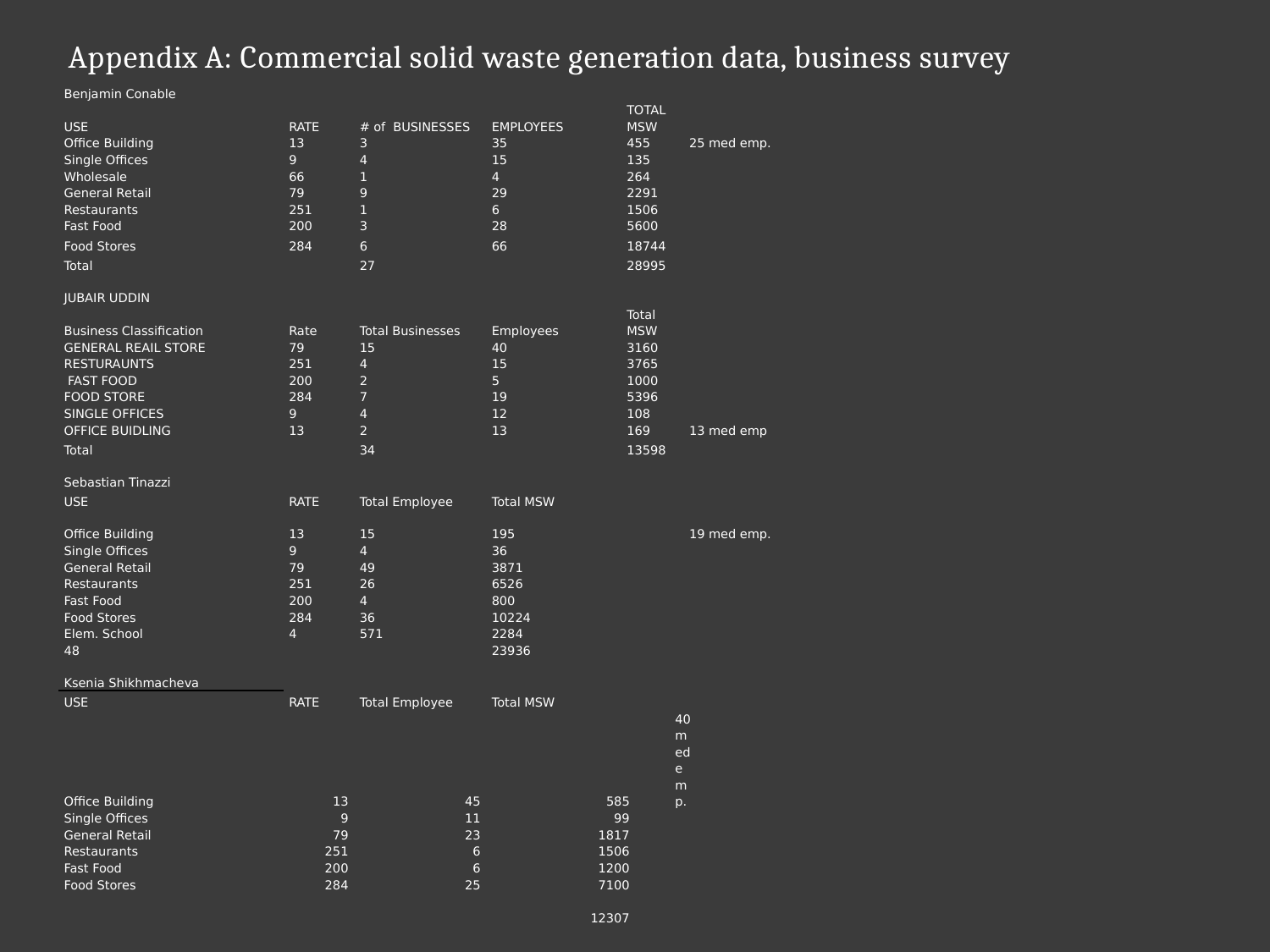

Appendix A: Commercial solid waste generation data, business survey

| Benjamin Conable |  |  |  |  |  |  |  |  |  |  |  |
| --- | --- | --- | --- | --- | --- | --- | --- | --- | --- | --- | --- |
| USE | RATE | # of BUSINESSES |  |  |  | EMPLOYEES | TOTAL MSW |  |  |  |  |
| Office Building | 13 | 3 |  |  |  | 35 | 455 |  |  | 25 med emp. |  |
| Single Offices | 9 | 4 |  |  |  | 15 | 135 |  |  |  |  |
| Wholesale | 66 | 1 |  |  |  | 4 | 264 |  |  |  |  |
| General Retail | 79 | 9 |  |  |  | 29 | 2291 |  |  |  |  |
| Restaurants | 251 | 1 |  |  |  | 6 | 1506 |  |  |  |  |
| Fast Food | 200 | 3 |  |  |  | 28 | 5600 |  |  |  |  |
| Food Stores | 284 | 6 |  |  |  | 66 | 18744 |  |  |  |  |
| Total |  | 27 |  |  |  |  | 28995 |  |  |  |  |
|  |  |  |  |  |  |  |  |  |  |  |  |
| JUBAIR UDDIN |  |  |  |  |  |  |  |  |  |  |  |
| Business Classification | Rate | Total Businesses |  |  |  | Employees | Total MSW |  |  |  |  |
| GENERAL REAIL STORE | 79 | 15 |  |  |  | 40 | 3160 |  |  |  |  |
| RESTURAUNTS | 251 | 4 |  |  |  | 15 | 3765 |  |  |  |  |
| FAST FOOD | 200 | 2 |  |  |  | 5 | 1000 |  |  |  |  |
| FOOD STORE | 284 | 7 |  |  |  | 19 | 5396 |  |  |  |  |
| SINGLE OFFICES | 9 | 4 |  |  |  | 12 | 108 |  |  |  |  |
| OFFICE BUIDLING | 13 | 2 |  |  |  | 13 | 169 |  |  | 13 med emp |  |
| Total |  | 34 |  |  |  |  | 13598 |  |  |  |  |
|  |  |  |  |  |  |  |  |  |  |  |  |
| Sebastian Tinazzi |  |  |  |  |  |  |  |  |  |  |  |
| USE | RATE | Total Employee |  |  |  | Total MSW |  |  |  |  |  |
|  |  |  |  |  |  |  |  |  |  |  |  |
| Office Building | 13 | 15 |  |  |  | 195 |  |  |  | 19 med emp. |  |
| Single Offices | 9 | 4 |  |  |  | 36 |  |  |  |  |  |
| General Retail | 79 | 49 |  |  |  | 3871 |  |  |  |  |  |
| Restaurants | 251 | 26 |  |  |  | 6526 |  |  |  |  |  |
| Fast Food | 200 | 4 |  |  |  | 800 |  |  |  |  |  |
| Food Stores | 284 | 36 |  |  |  | 10224 |  |  |  |  |  |
| Elem. School | 4 | 571 |  |  |  | 2284 |  |  |  |  |  |
| 48 |  |  |  |  |  | 23936 |  |  |  |  |  |
|  |  |  |  |  |  |  |  |  |  |  |  |
| Ksenia Shikhmacheva |  |  |  |  |  |  |  |  |  |  |  |
| USE | RATE | Total Employee |  |  |  | Total MSW |  |  |  |  |  |
| Office Building | 13 | 45 |  |  |  | 585 |  |  | 40 med emp. |  |  |
| Single Offices | 9 | 11 |  |  |  | 99 |  |  |  |  |  |
| General Retail | 79 | 23 |  |  |  | 1817 |  |  |  |  |  |
| Restaurants | 251 | 6 |  |  |  | 1506 |  |  |  |  |  |
| Fast Food | 200 | 6 |  |  |  | 1200 |  |  |  |  |  |
| Food Stores | 284 | 25 |  |  |  | 7100 |  |  |  |  |  |
|  |  |  |  |  |  |  |  |  |  |  |  |
|  |  |  |  |  |  | 12307 |  |  |  |  |  |